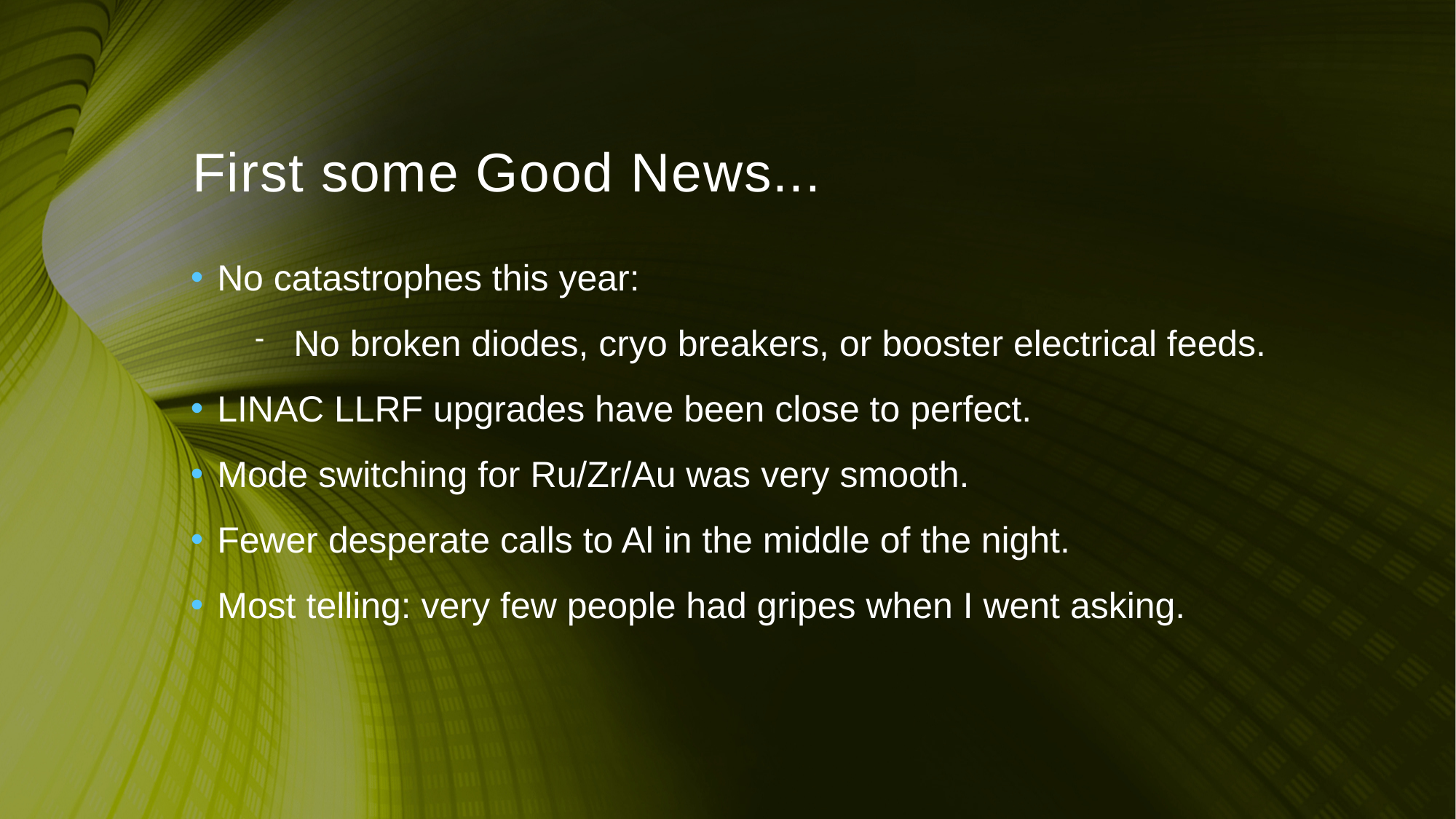

First some Good News...
No catastrophes this year:
No broken diodes, cryo breakers, or booster electrical feeds.
LINAC LLRF upgrades have been close to perfect.
Mode switching for Ru/Zr/Au was very smooth.
Fewer desperate calls to Al in the middle of the night.
Most telling: very few people had gripes when I went asking.